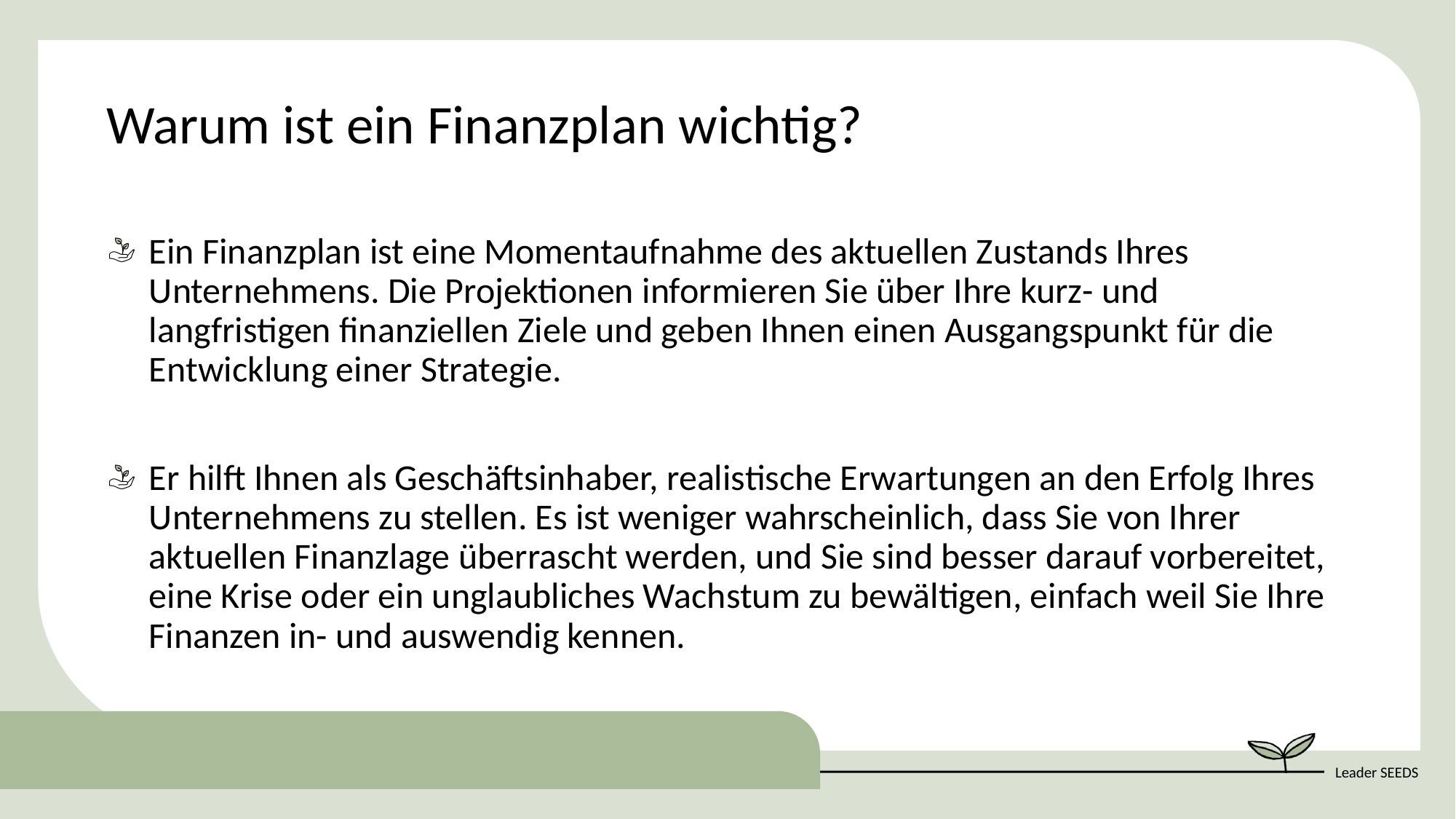

Warum ist ein Finanzplan wichtig?
Ein Finanzplan ist eine Momentaufnahme des aktuellen Zustands Ihres Unternehmens. Die Projektionen informieren Sie über Ihre kurz- und langfristigen finanziellen Ziele und geben Ihnen einen Ausgangspunkt für die Entwicklung einer Strategie.

Er hilft Ihnen als Geschäftsinhaber, realistische Erwartungen an den Erfolg Ihres Unternehmens zu stellen. Es ist weniger wahrscheinlich, dass Sie von Ihrer aktuellen Finanzlage überrascht werden, und Sie sind besser darauf vorbereitet, eine Krise oder ein unglaubliches Wachstum zu bewältigen, einfach weil Sie Ihre Finanzen in- und auswendig kennen.